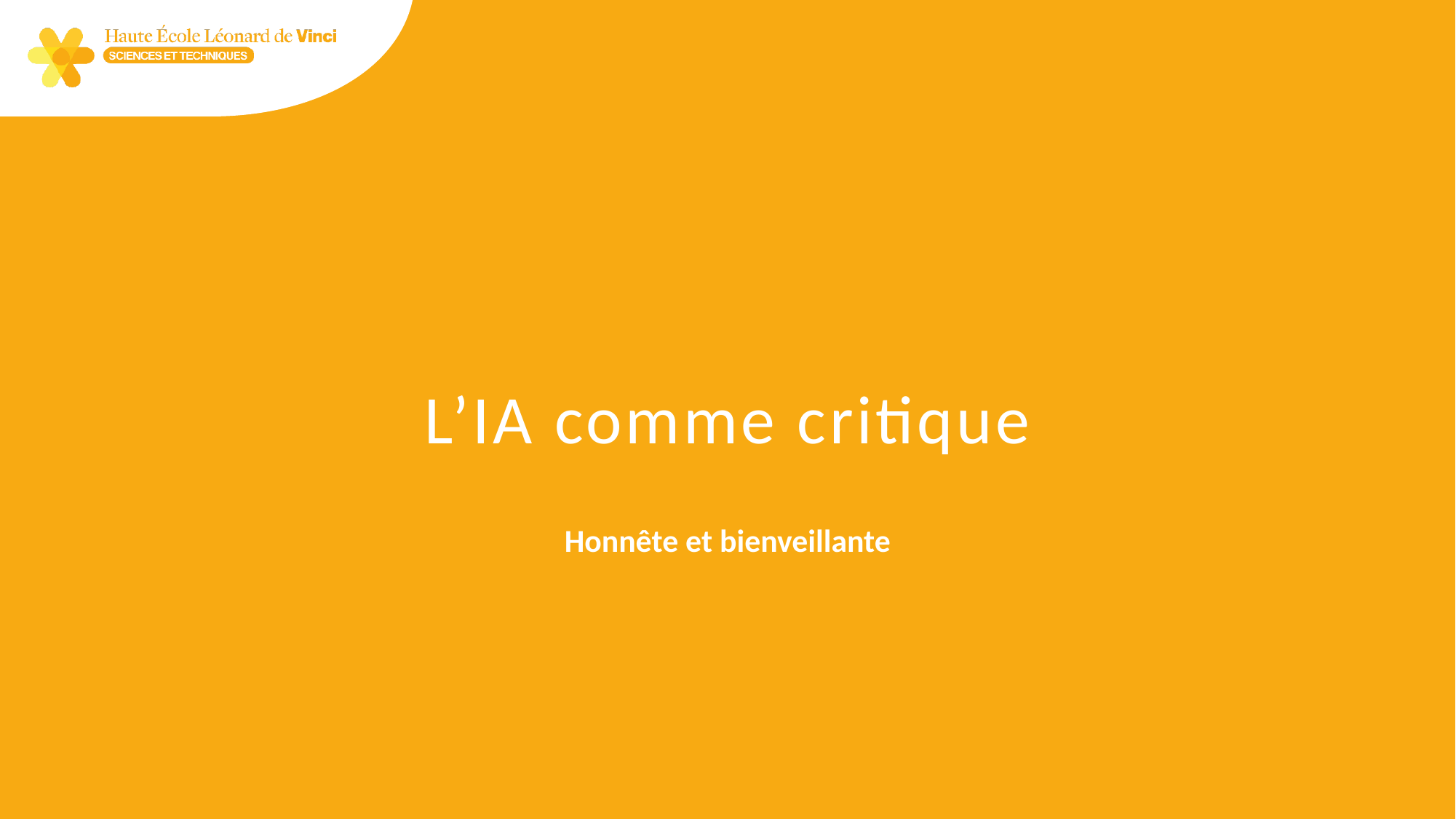

# L’IA comme critique
Honnête et bienveillante